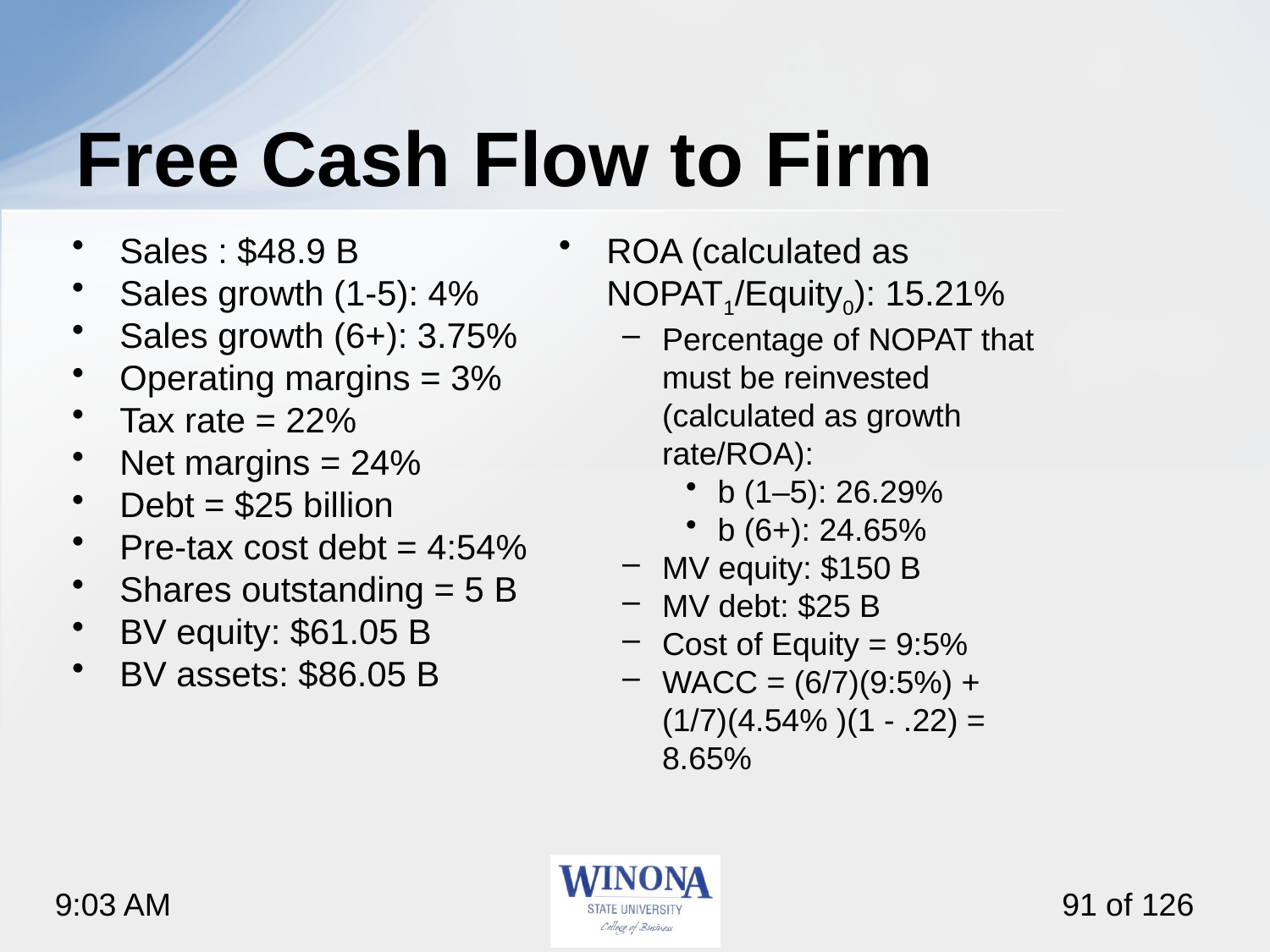

# Free Cash Flow to Firm
Sales : $48.9 B
Sales growth (1-5): 4%
Sales growth (6+): 3.75%
Operating margins = 3%
Tax rate = 22%
Net margins = 24%
Debt = $25 billion
Pre-tax cost debt = 4:54%
Shares outstanding = 5 B
BV equity: $61.05 B
BV assets: $86.05 B

ROA (calculated as NOPAT1/Equity0): 15.21%
Percentage of NOPAT that must be reinvested (calculated as growth rate/ROA):
b (1–5): 26.29%
b (6+): 24.65%
MV equity: $150 B
MV debt: $25 B
Cost of Equity = 9:5%
WACC = (6/7)(9:5%) + (1/7)(4.54% )(1 - .22) = 8.65%